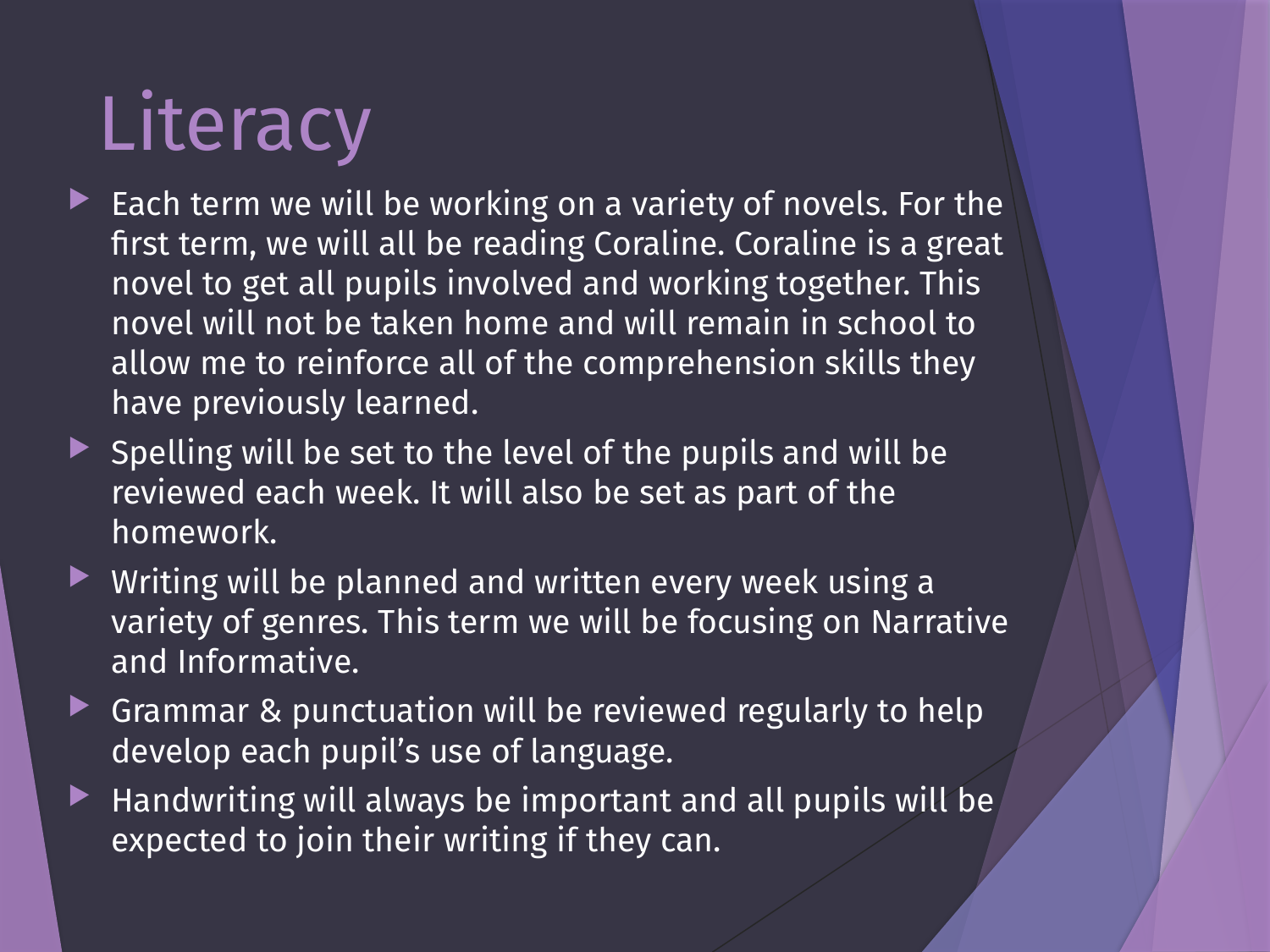

# Literacy
Each term we will be working on a variety of novels. For the first term, we will all be reading Coraline. Coraline is a great novel to get all pupils involved and working together. This novel will not be taken home and will remain in school to allow me to reinforce all of the comprehension skills they have previously learned.
Spelling will be set to the level of the pupils and will be reviewed each week. It will also be set as part of the homework.
Writing will be planned and written every week using a variety of genres. This term we will be focusing on Narrative and Informative.
Grammar & punctuation will be reviewed regularly to help develop each pupil’s use of language.
Handwriting will always be important and all pupils will be expected to join their writing if they can.